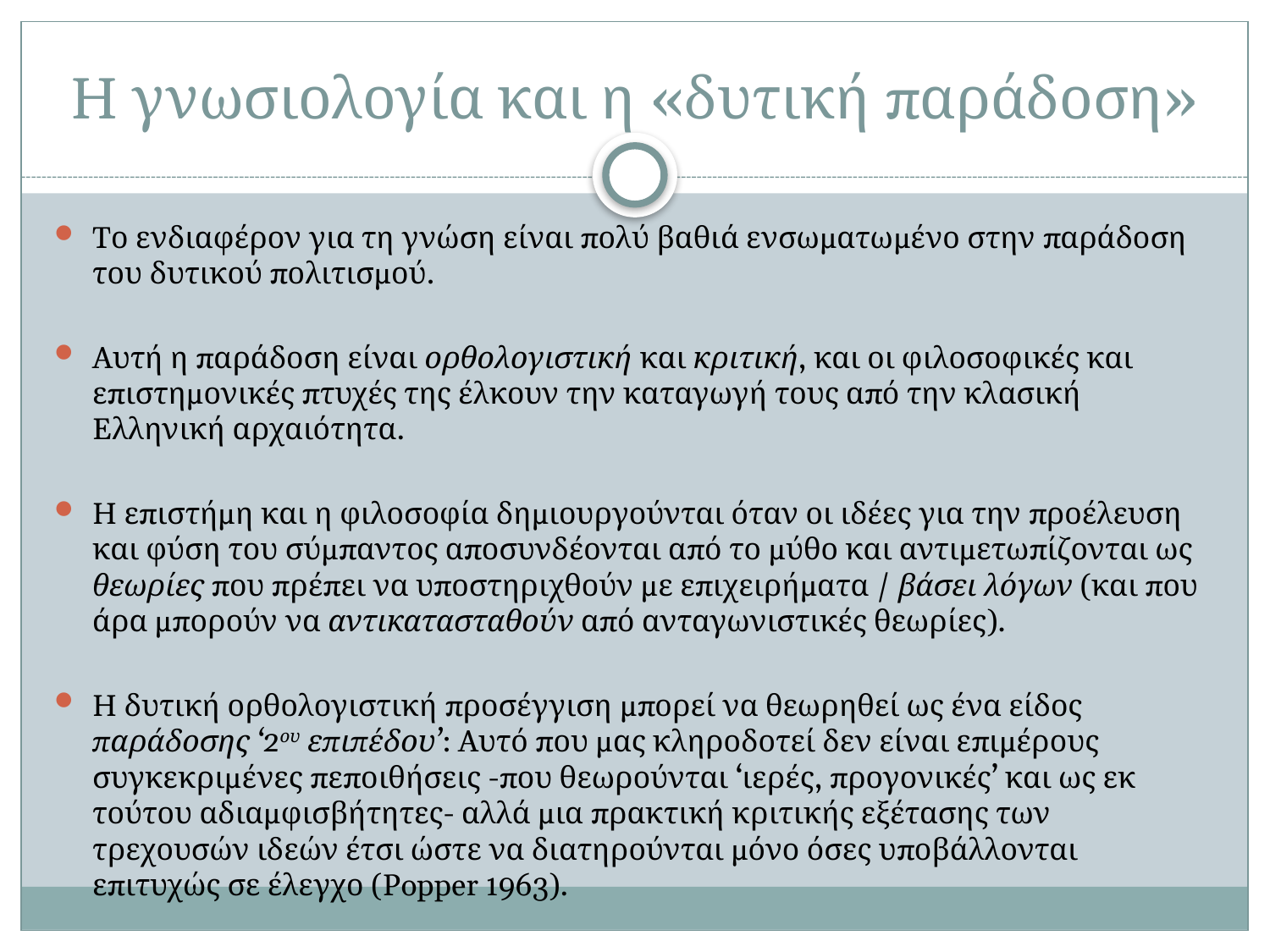

# Η γνωσιολογία και η «δυτική παράδοση»
Το ενδιαφέρον για τη γνώση είναι πολύ βαθιά ενσωματωμένο στην παράδοση του δυτικού πολιτισμού.

Αυτή η παράδοση είναι ορθολογιστική και κριτική, και οι φιλοσοφικές και επιστημονικές πτυχές της έλκουν την καταγωγή τους από την κλασική Ελληνική αρχαιότητα.

Η επιστήμη και η φιλοσοφία δημιουργούνται όταν οι ιδέες για την προέλευση και φύση του σύμπαντος αποσυνδέονται από το μύθο και αντιμετωπίζονται ως θεωρίες που πρέπει να υποστηριχθούν με επιχειρήματα / βάσει λόγων (και που άρα μπορούν να αντικατασταθούν από ανταγωνιστικές θεωρίες).

Η δυτική ορθολογιστική προσέγγιση μπορεί να θεωρηθεί ως ένα είδος παράδοσης ‘2ου επιπέδου’: Αυτό που μας κληροδοτεί δεν είναι επιμέρους συγκεκριμένες πεποιθήσεις -που θεωρούνται ‘ιερές, προγονικές’ και ως εκ τούτου αδιαμφισβήτητες- αλλά μια πρακτική κριτικής εξέτασης των τρεχουσών ιδεών έτσι ώστε να διατηρούνται μόνο όσες υποβάλλονται επιτυχώς σε έλεγχο (Popper 1963).